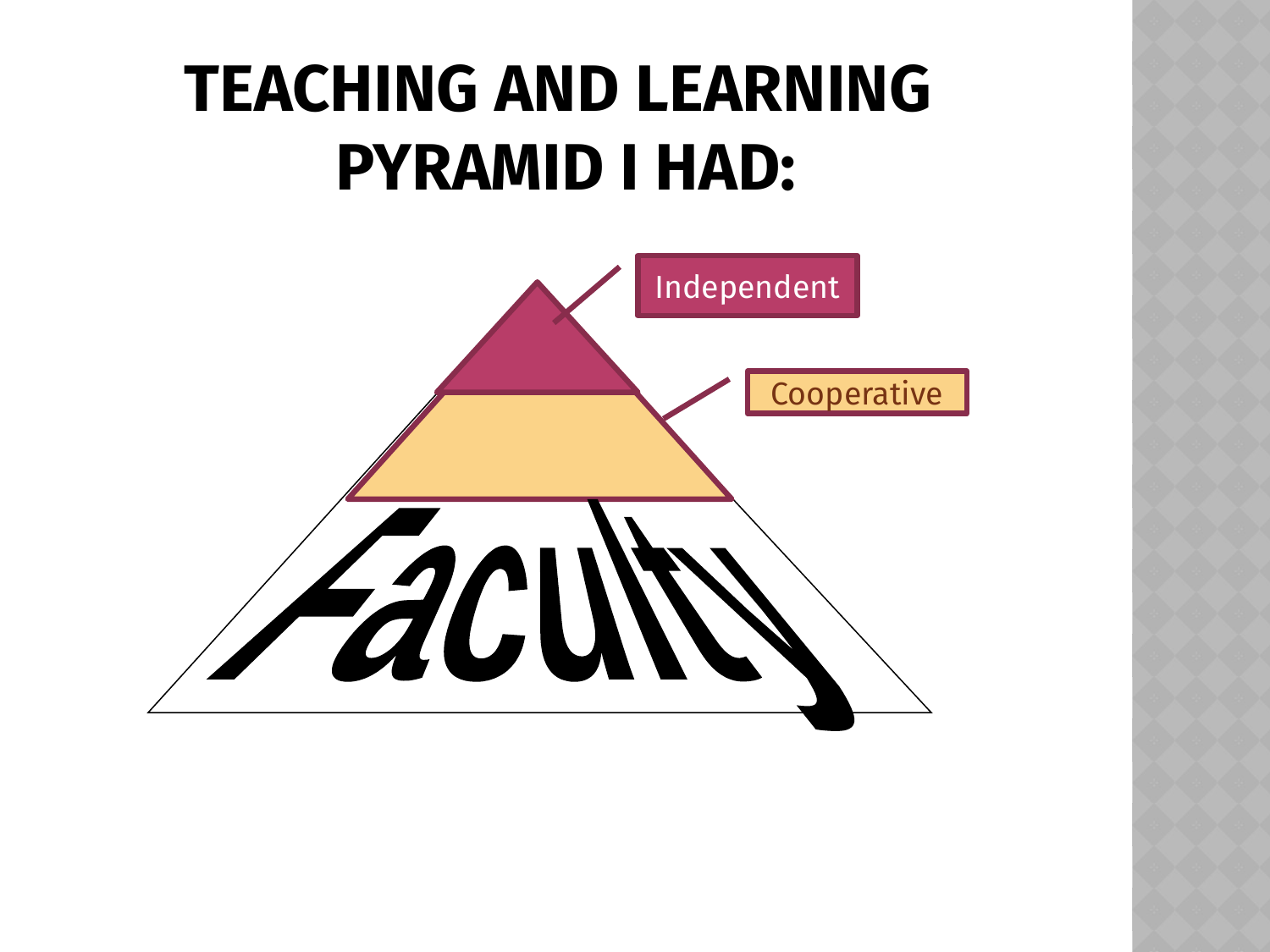

# Teaching and Learning Pyramid I HAD:
Independent

Cooperative
Faculty